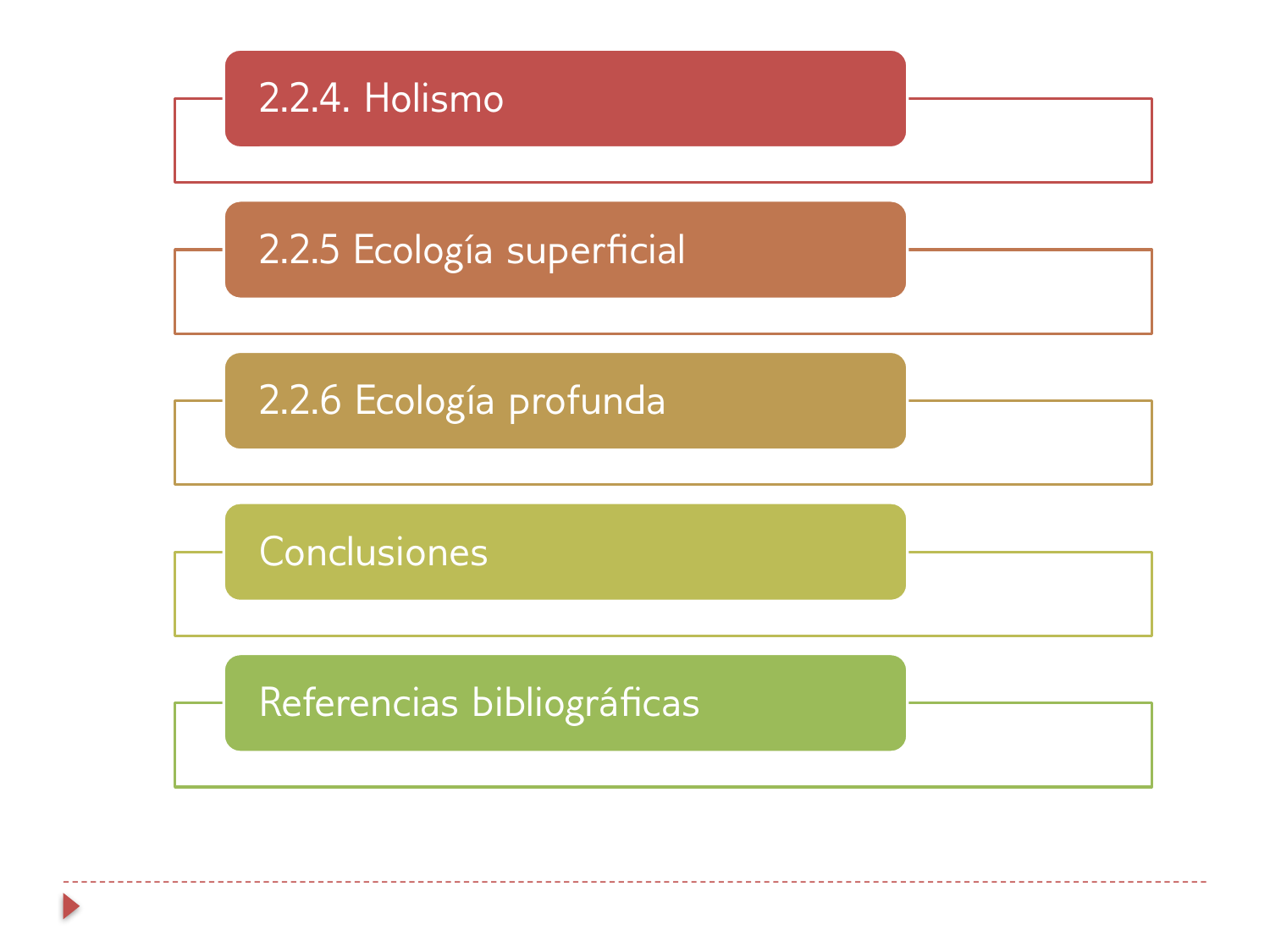

2.2.4. Holismo
2.2.5 Ecología superficial
2.2.6 Ecología profunda
Conclusiones
Referencias bibliográficas